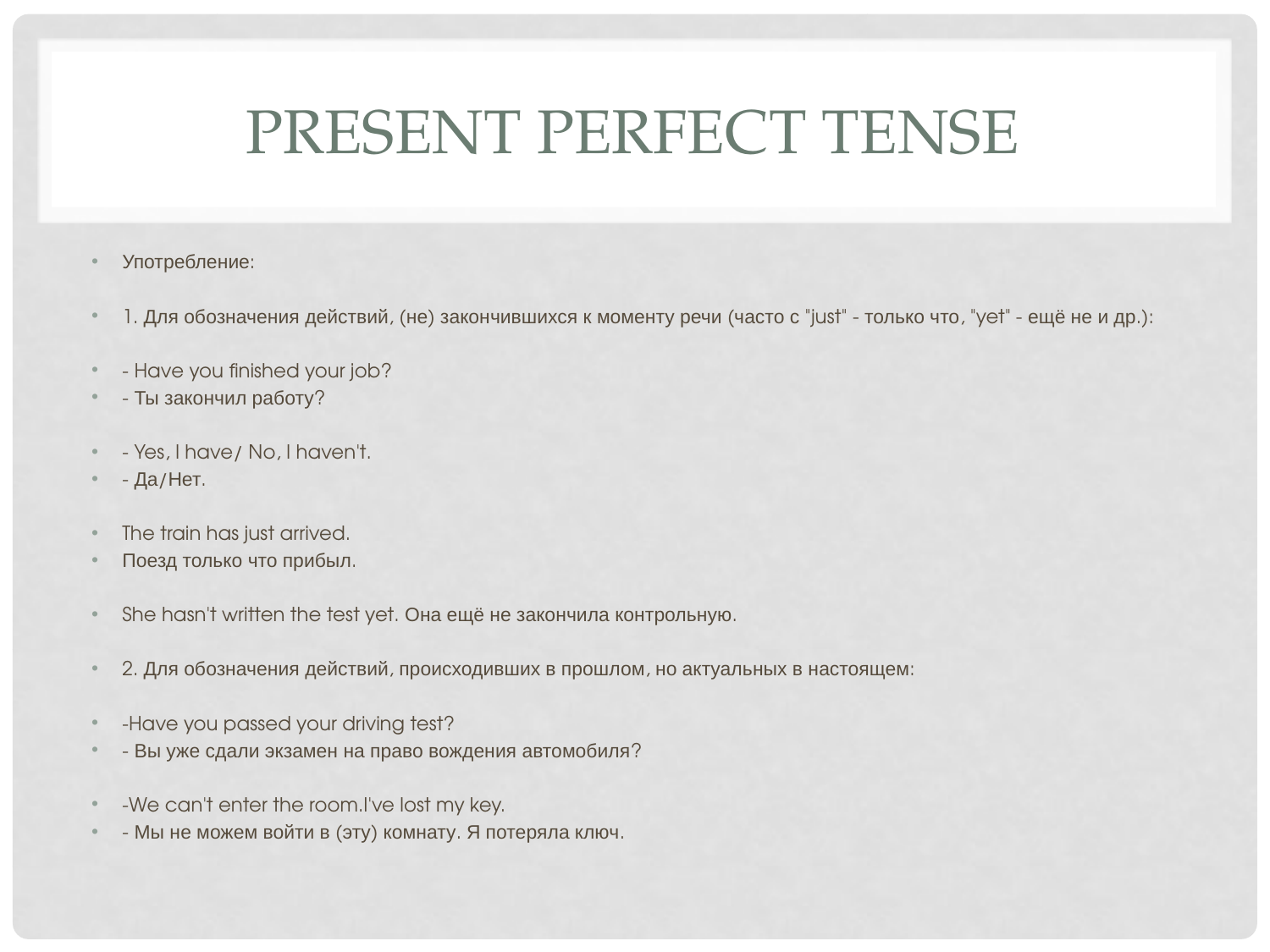

# Present Perfect Tense
Употребление:

1. Для обозначения действий, (не) закончившихся к моменту речи (часто с "just" - только что, "yet" - ещё не и др.):

- Have you finished your job?
- Ты закончил работу?

- Yes, I have/ No, I haven't.
- Да/Нет.

The train has just arrived.
Поезд только что прибыл.

She hasn't written the test yet. Она ещё не закончила контрольную.

2. Для обозначения действий, происходивших в прошлом, но актуальных в настоящем:

-Have you passed your driving test?
- Вы уже сдали экзамен на право вождения автомобиля?

-We can't enter the room.I've lost my key.
- Мы не можем войти в (эту) комнату. Я потеряла ключ.